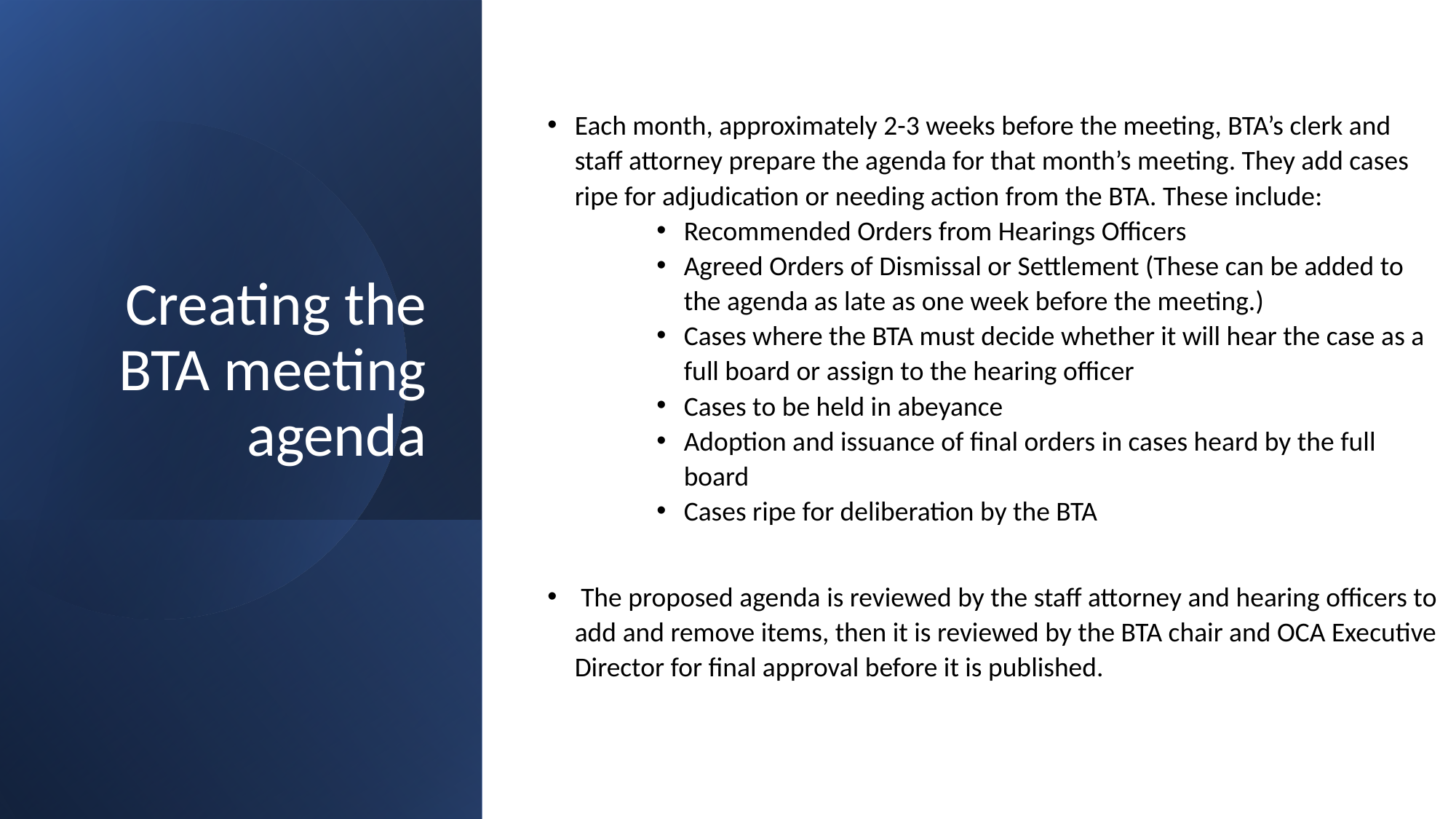

Each month, approximately 2-3 weeks before the meeting, BTA’s clerk and staff attorney prepare the agenda for that month’s meeting. They add cases ripe for adjudication or needing action from the BTA. These include:
Recommended Orders from Hearings Officers
Agreed Orders of Dismissal or Settlement (These can be added to the agenda as late as one week before the meeting.)
Cases where the BTA must decide whether it will hear the case as a full board or assign to the hearing officer
Cases to be held in abeyance
Adoption and issuance of final orders in cases heard by the full board
Cases ripe for deliberation by the BTA

 The proposed agenda is reviewed by the staff attorney and hearing officers to add and remove items, then it is reviewed by the BTA chair and OCA Executive Director for final approval before it is published.

# Creating the BTA meeting agenda

18